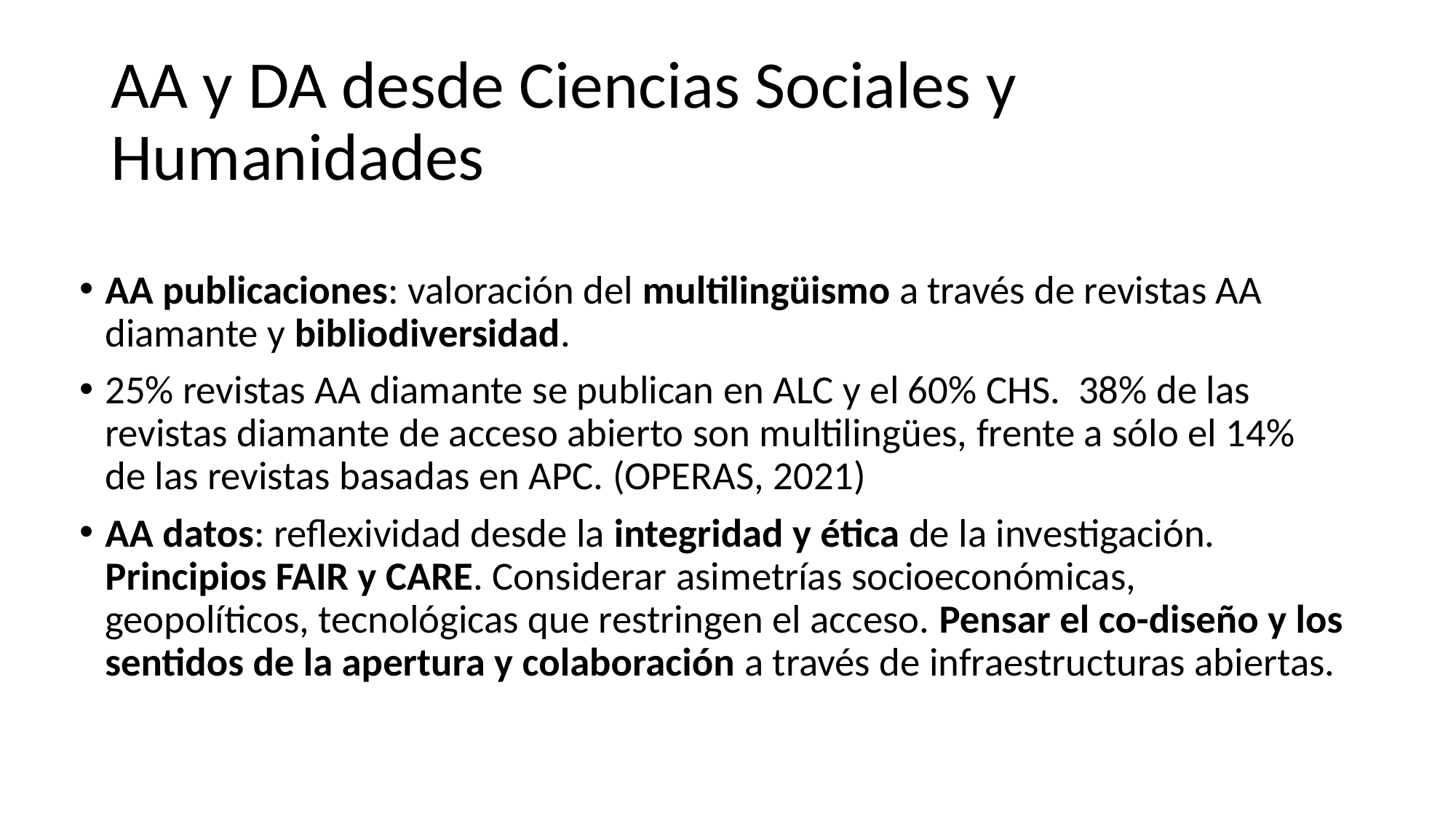

# AA y DA desde Ciencias Sociales y Humanidades

AA publicaciones: valoración del multilingüismo a través de revistas AA diamante y bibliodiversidad.
25% revistas AA diamante se publican en ALC y el 60% CHS.  38% de las revistas diamante de acceso abierto son multilingües, frente a sólo el 14% de las revistas basadas en APC. (OPERAS, 2021)
AA datos: reflexividad desde la integridad y ética de la investigación. Principios FAIR y CARE. Considerar asimetrías socioeconómicas, geopolíticos, tecnológicas que restringen el acceso. Pensar el co-diseño y los sentidos de la apertura y colaboración a través de infraestructuras abiertas.